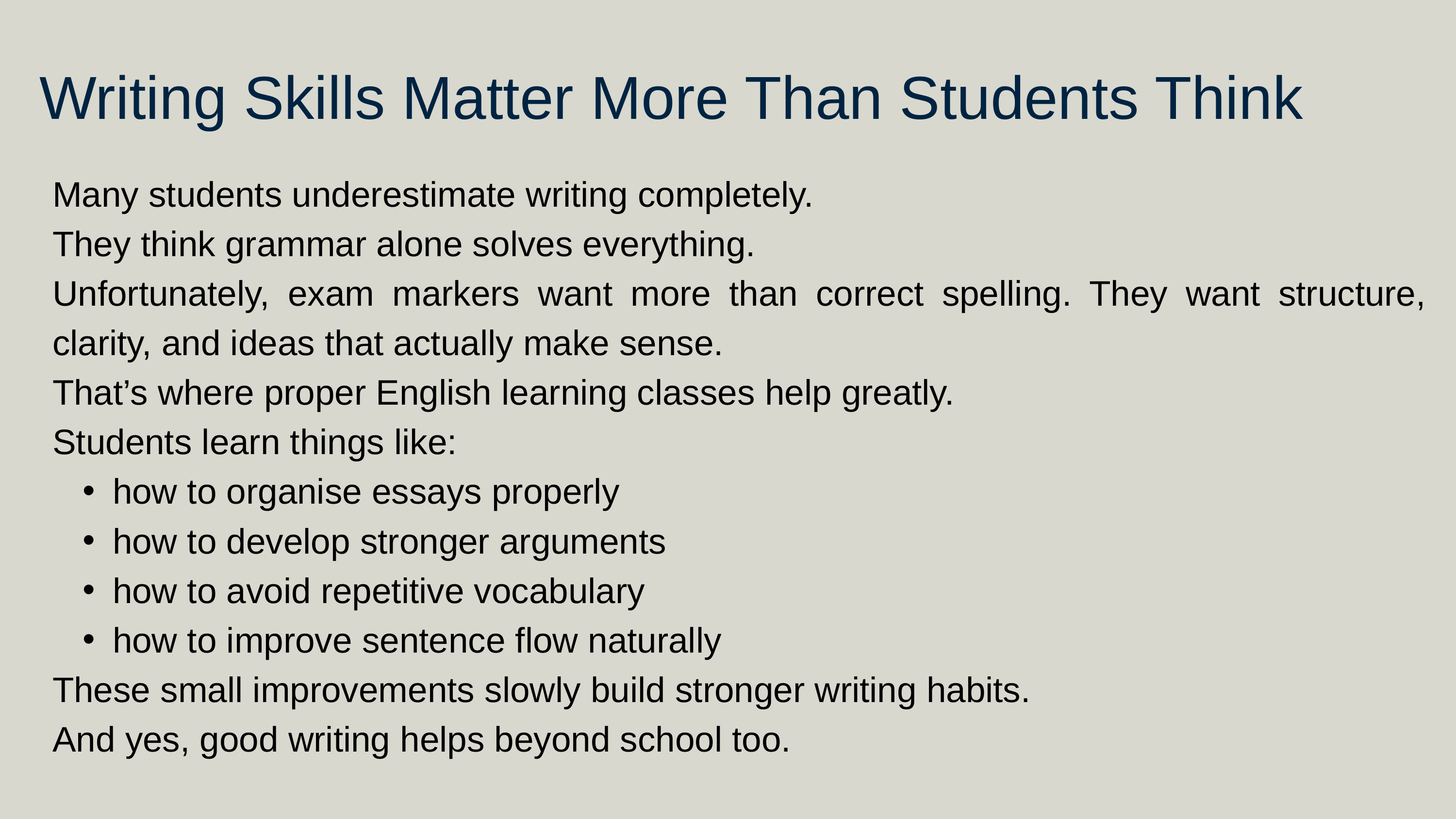

Writing Skills Matter More Than Students Think
Many students underestimate writing completely.
They think grammar alone solves everything.
Unfortunately, exam markers want more than correct spelling. They want structure, clarity, and ideas that actually make sense.
That’s where proper English learning classes help greatly.
Students learn things like:
how to organise essays properly
how to develop stronger arguments
how to avoid repetitive vocabulary
how to improve sentence flow naturally
These small improvements slowly build stronger writing habits.
And yes, good writing helps beyond school too.